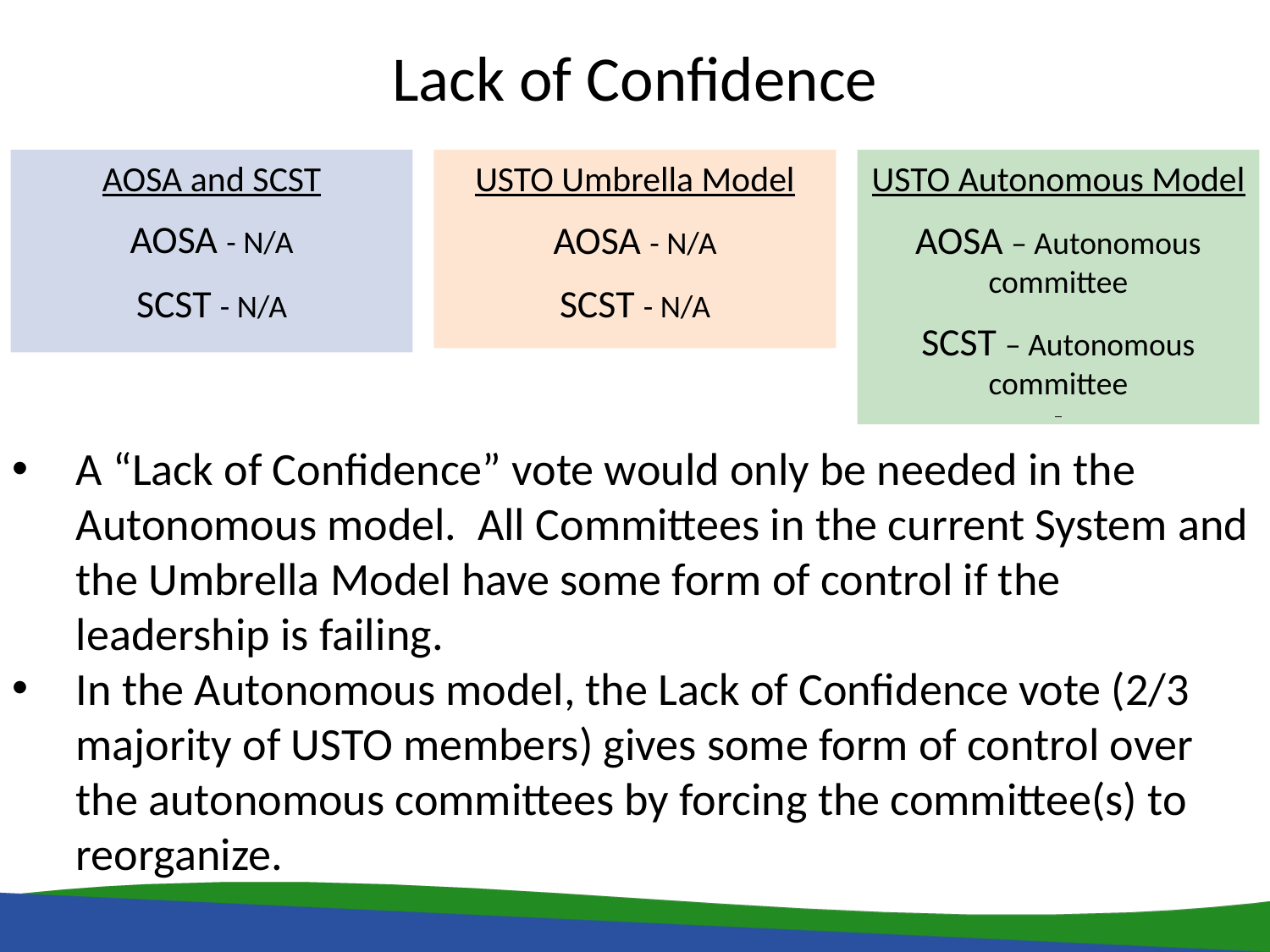

Lack of Confidence
AOSA and SCST

AOSA - N/A

SCST - N/A

USTO Umbrella Model

AOSA - N/A

SCST - N/A

USTO Autonomous Model

AOSA – Autonomous committee

SCST – Autonomous committee

A “Lack of Confidence” vote would only be needed in the Autonomous model.  All Committees in the current System and the Umbrella Model have some form of control if the leadership is failing.
In the Autonomous model, the Lack of Confidence vote (2/3 majority of USTO members) gives some form of control over the autonomous committees by forcing the committee(s) to reorganize.